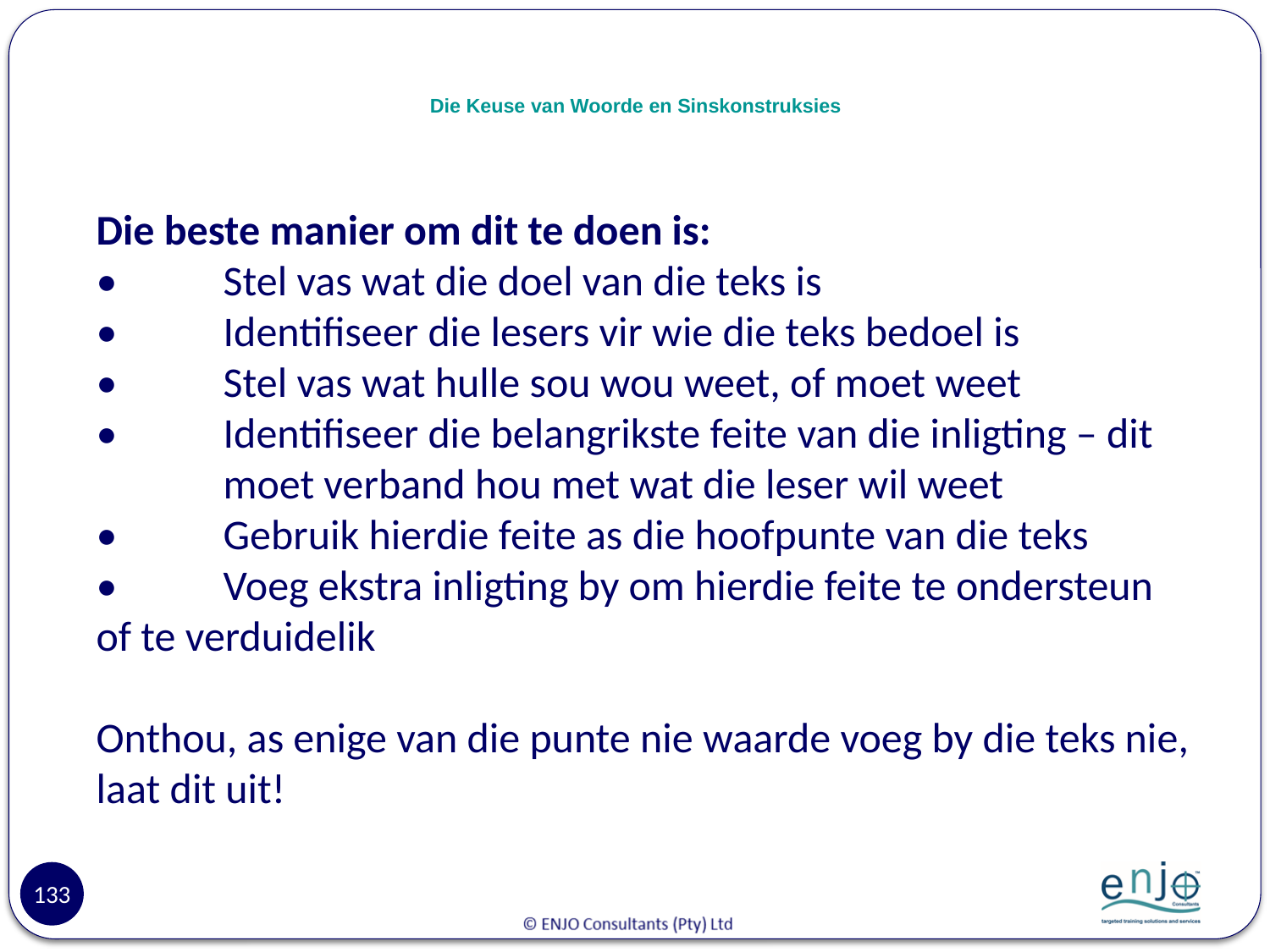

# Die Keuse van Woorde en Sinskonstruksies

Die beste manier om dit te doen is:
•	Stel vas wat die doel van die teks is
•	Identifiseer die lesers vir wie die teks bedoel is
•	Stel vas wat hulle sou wou weet, of moet weet
•	Identifiseer die belangrikste feite van die inligting – dit 	moet verband hou met wat die leser wil weet
•	Gebruik hierdie feite as die hoofpunte van die teks
•	Voeg ekstra inligting by om hierdie feite te ondersteun of te verduidelik

Onthou, as enige van die punte nie waarde voeg by die teks nie, laat dit uit!

133